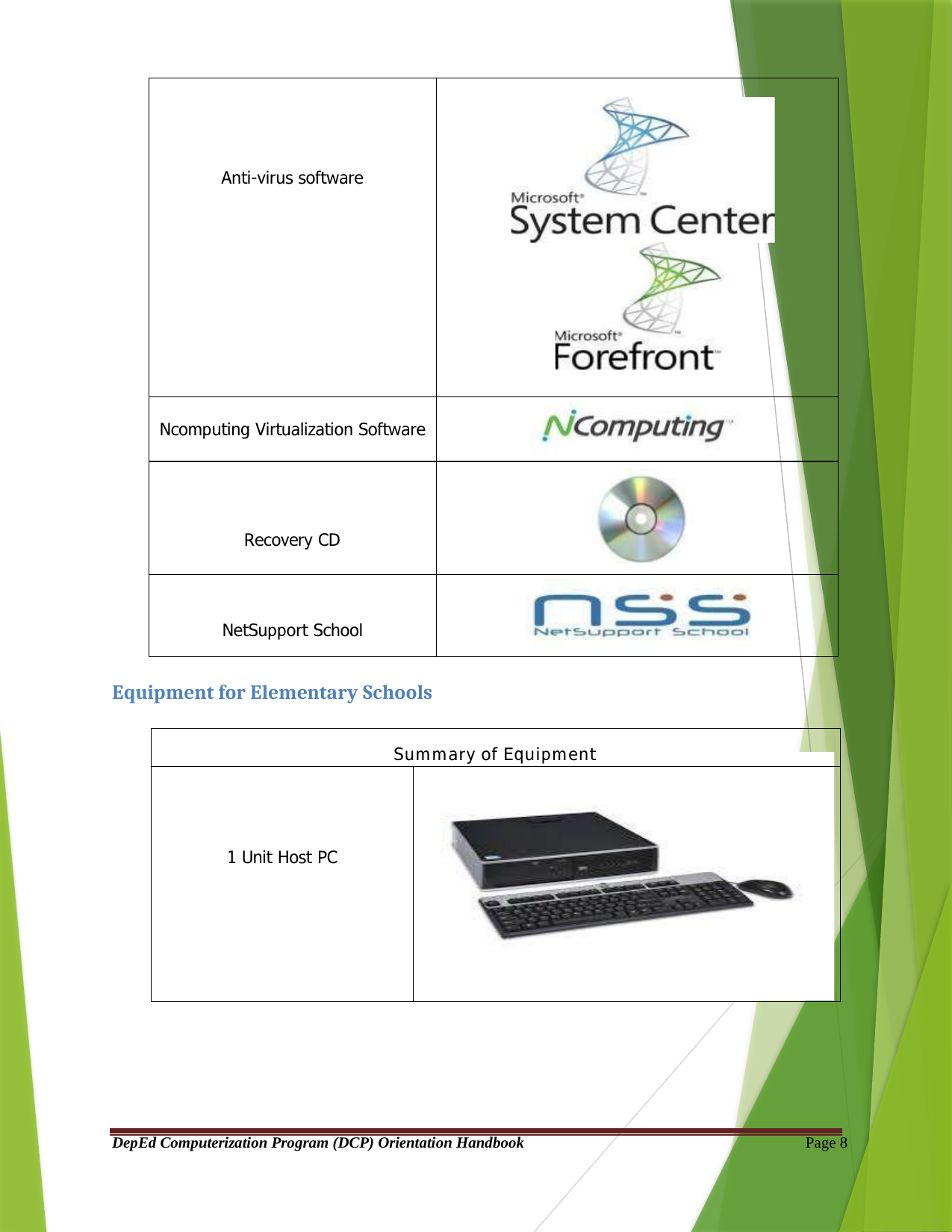

Anti-virus software

Ncomputing Virtualization Software

Recovery CD

NetSupport School

Equipment for Elementary Schools

Summary of Equipment

1 Unit Host PC

DepEd Computerization Program (DCP) Orientation Handbook
Page 8